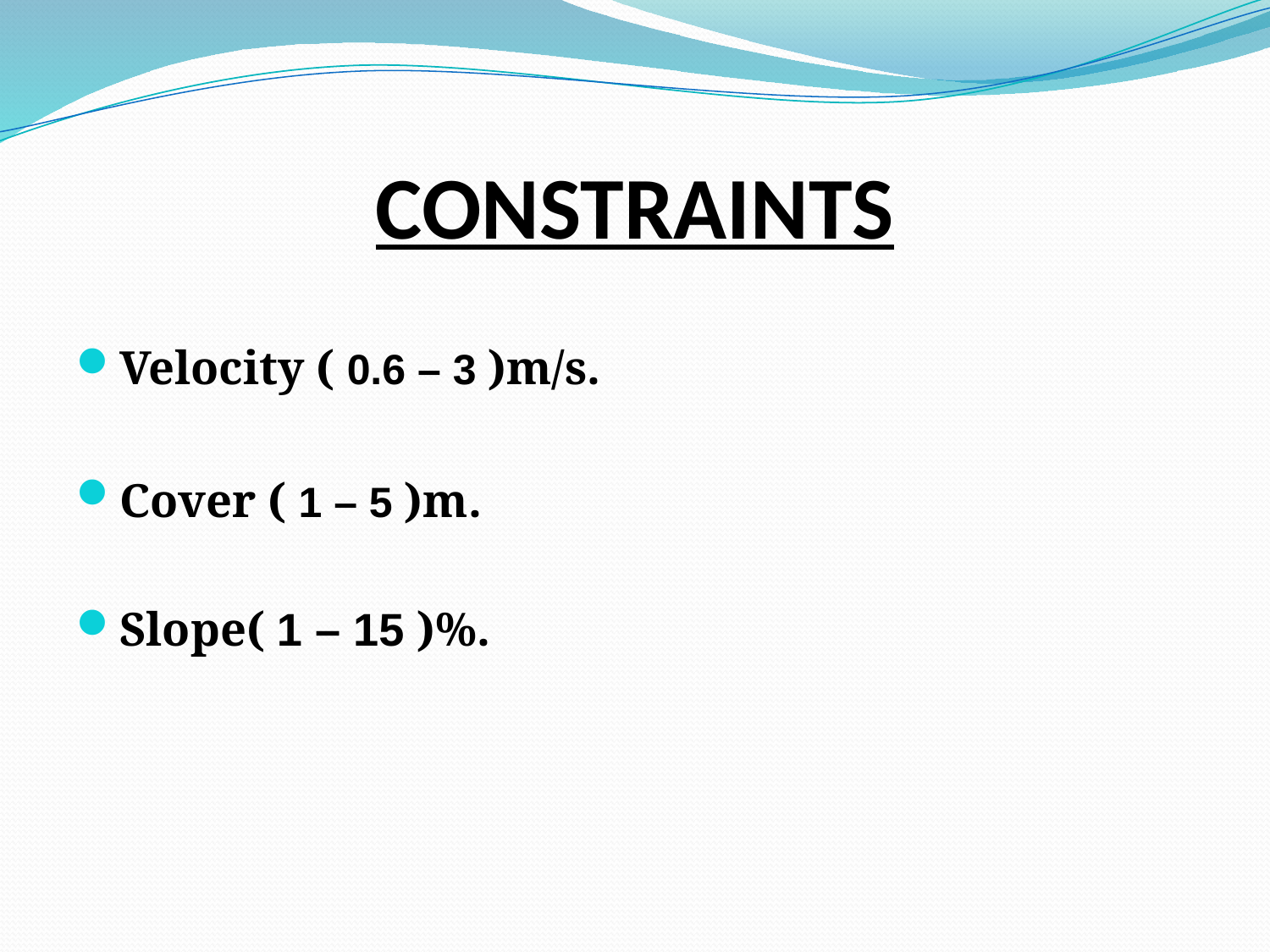

# CONSTRAINTS

Velocity ( 0.6 – 3 )m/s.

Cover ( 1 – 5 )m.

Slope( 1 – 15 )%.